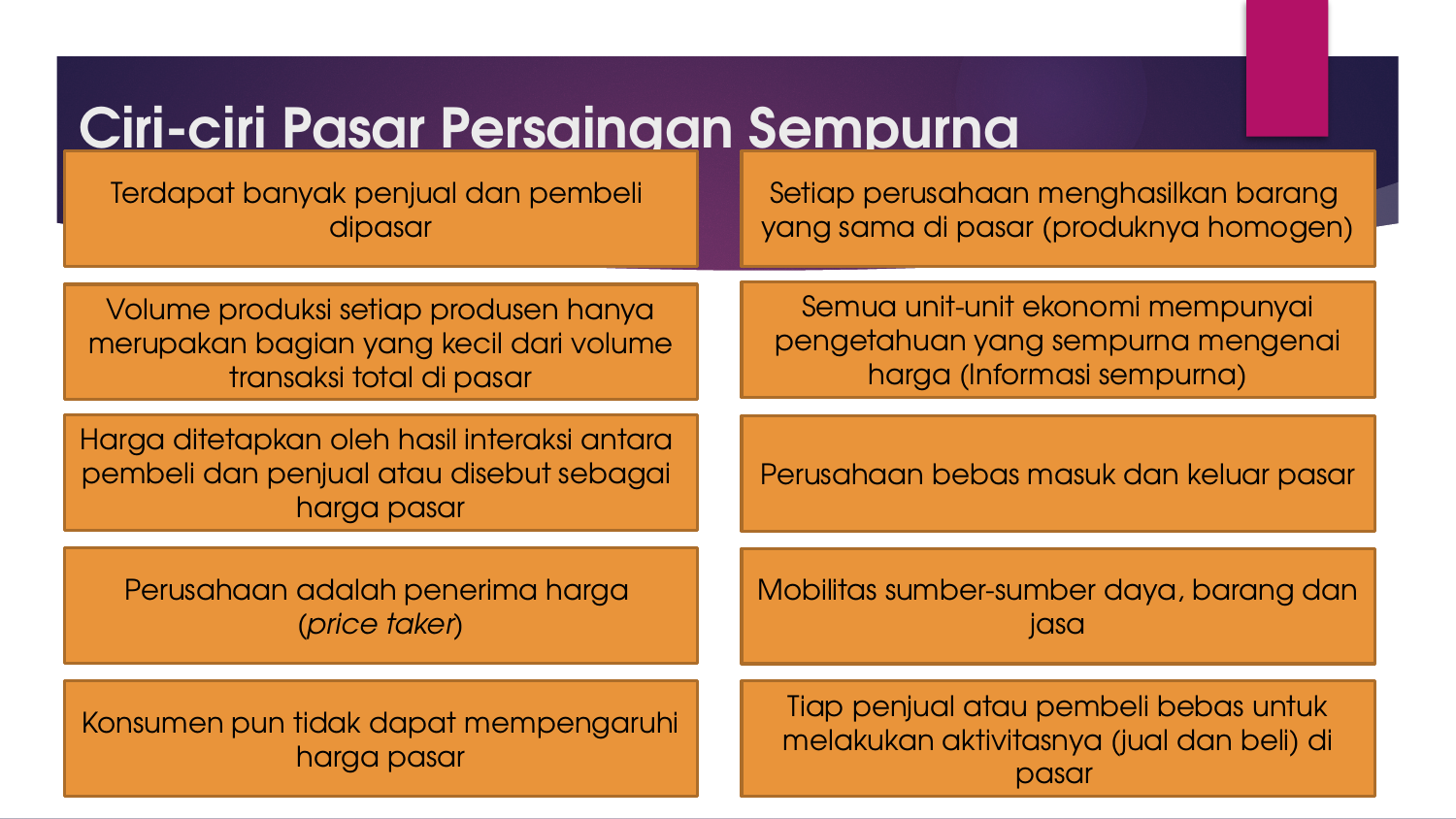

# Ciri-ciri Pasar Persaingan Sempurna
Terdapat banyak penjual dan pembeli
dipasar
Setiap perusahaan menghasilkan barang
yang sama di pasar (produknya homogen)
Semua unit-unit ekonomi mempunyai pengetahuan yang sempurna mengenai harga (Informasi sempurna)
Volume produksi setiap produsen hanya merupakan bagian yang kecil dari volume transaksi total di pasar
Harga ditetapkan oleh hasil interaksi antara
pembeli dan penjual atau disebut sebagai
harga pasar
Perusahaan bebas masuk dan keluar pasar
Perusahaan adalah penerima harga
(price taker)
Mobilitas sumber-sumber daya, barang dan jasa
Konsumen pun tidak dapat mempengaruhi harga pasar
Tiap penjual atau pembeli bebas untuk melakukan aktivitasnya (jual dan beli) di pasar
6